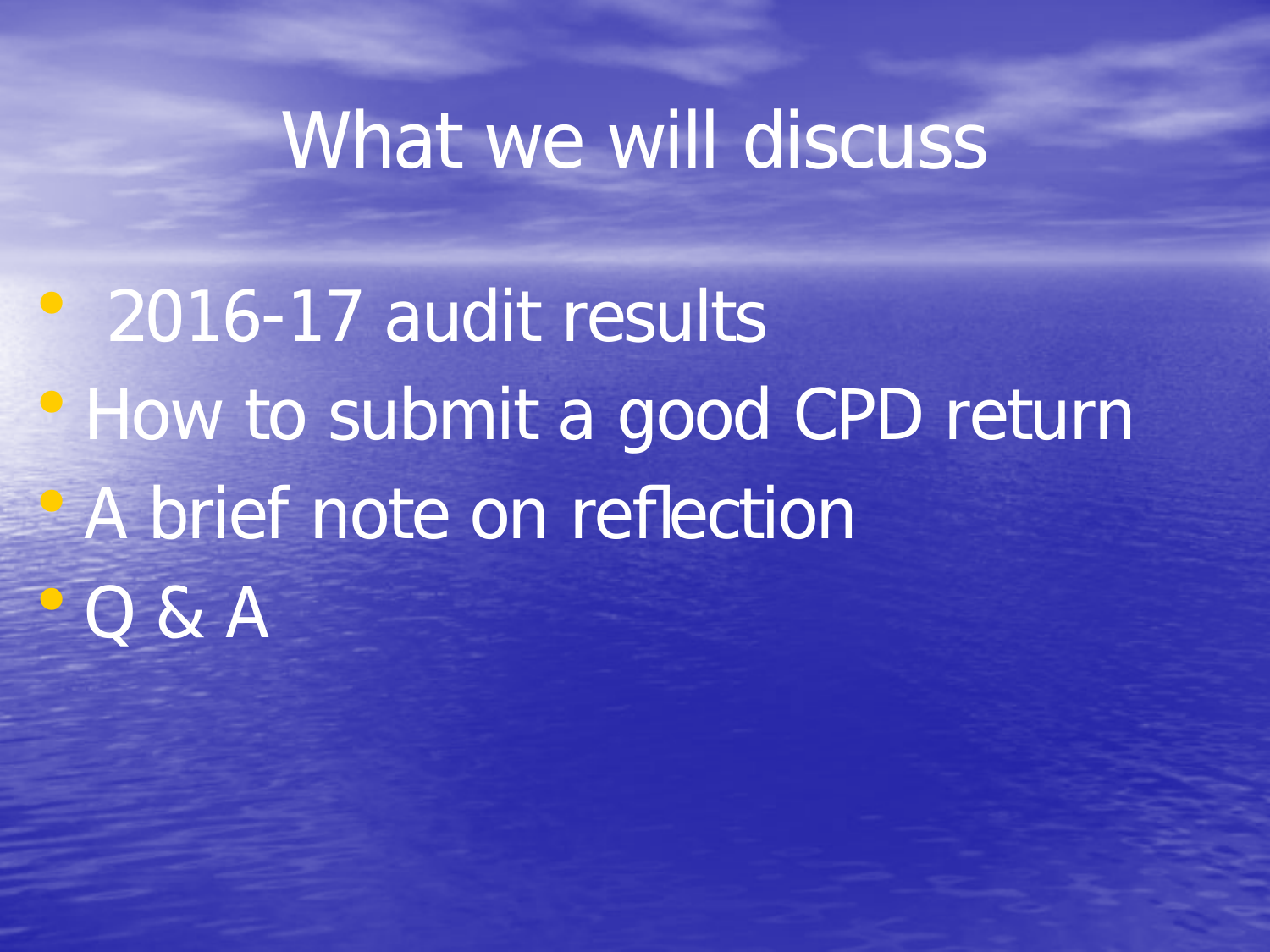

# What we will discuss
 2016-17 audit results
How to submit a good CPD return
A brief note on reflection
Q & A